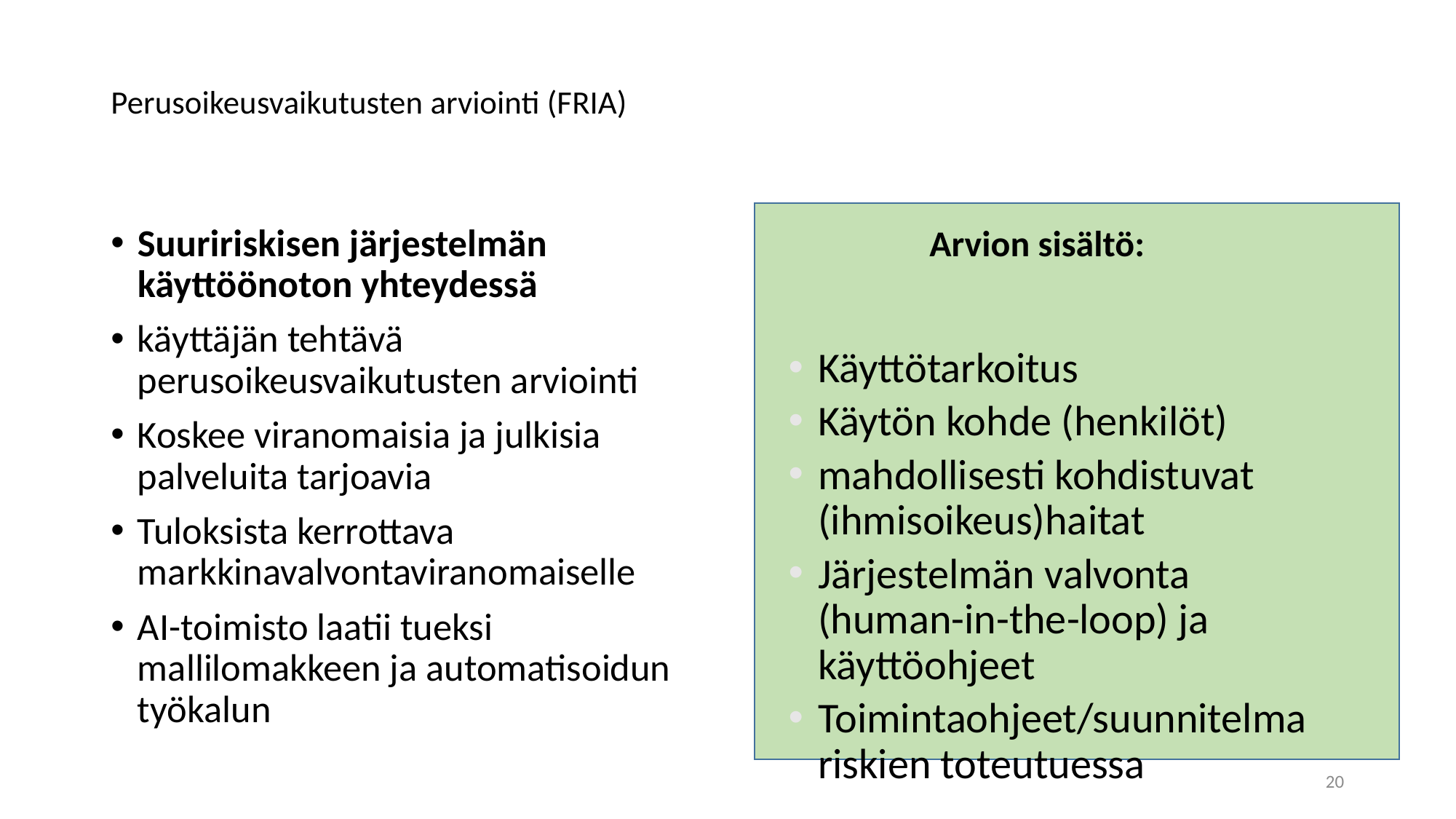

# Perusoikeusvaikutusten arviointi (FRIA)

Arvion sisältö:
Suuririskisen järjestelmän käyttöönoton yhteydessä
käyttäjän tehtävä perusoikeusvaikutusten arviointi
Koskee viranomaisia ja julkisia palveluita tarjoavia
Tuloksista kerrottava markkinavalvontaviranomaiselle
AI-toimisto laatii tueksi mallilomakkeen ja automatisoidun työkalun

Käyttötarkoitus
Käytön kohde (henkilöt)
mahdollisesti kohdistuvat (ihmisoikeus)haitat
Järjestelmän valvonta (human-in-the-loop) ja käyttöohjeet
Toimintaohjeet/suunnitelma riskien toteutuessa
20